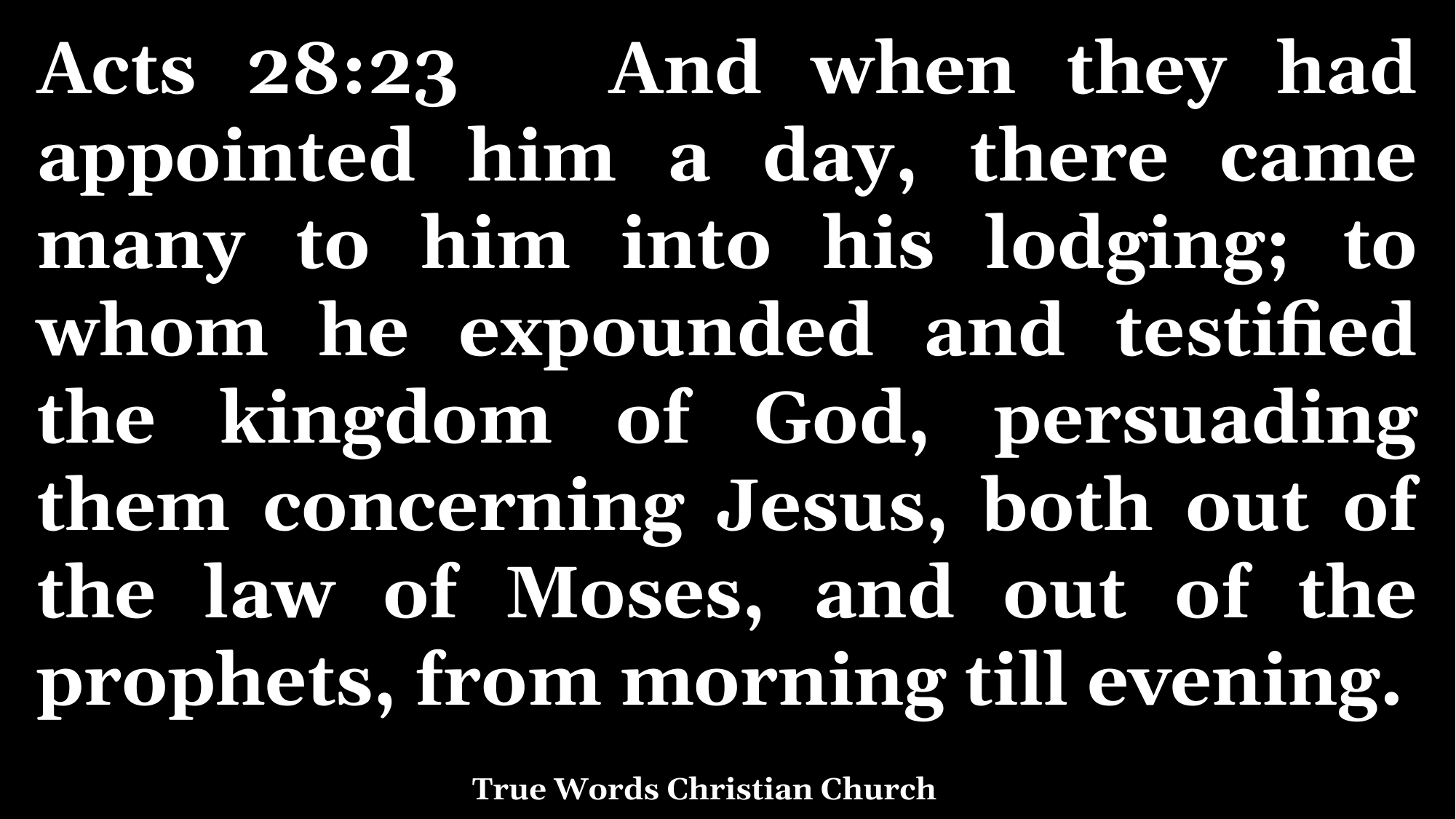

Acts 28:23   And when they had appointed him a day, there came many to him into his lodging; to whom he expounded and testified the kingdom of God, persuading them concerning Jesus, both out of the law of Moses, and out of the prophets, from morning till evening.
True Words Christian Church